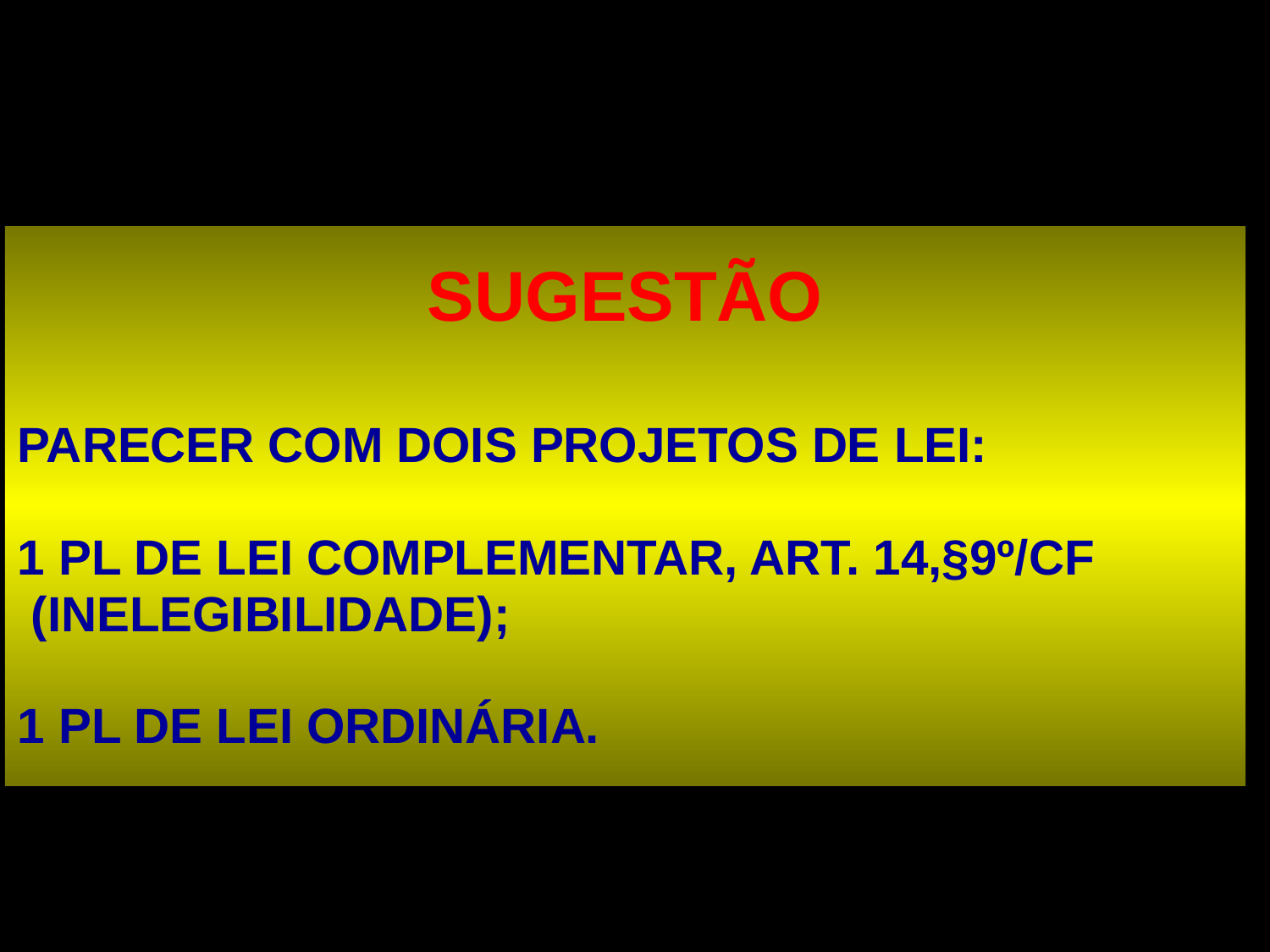

SUGESTÃO

PARECER COM DOIS PROJETOS DE LEI:

1 PL DE LEI COMPLEMENTAR, ART. 14,§9º/CF
 (INELEGIBILIDADE);

1 PL DE LEI ORDINÁRIA.